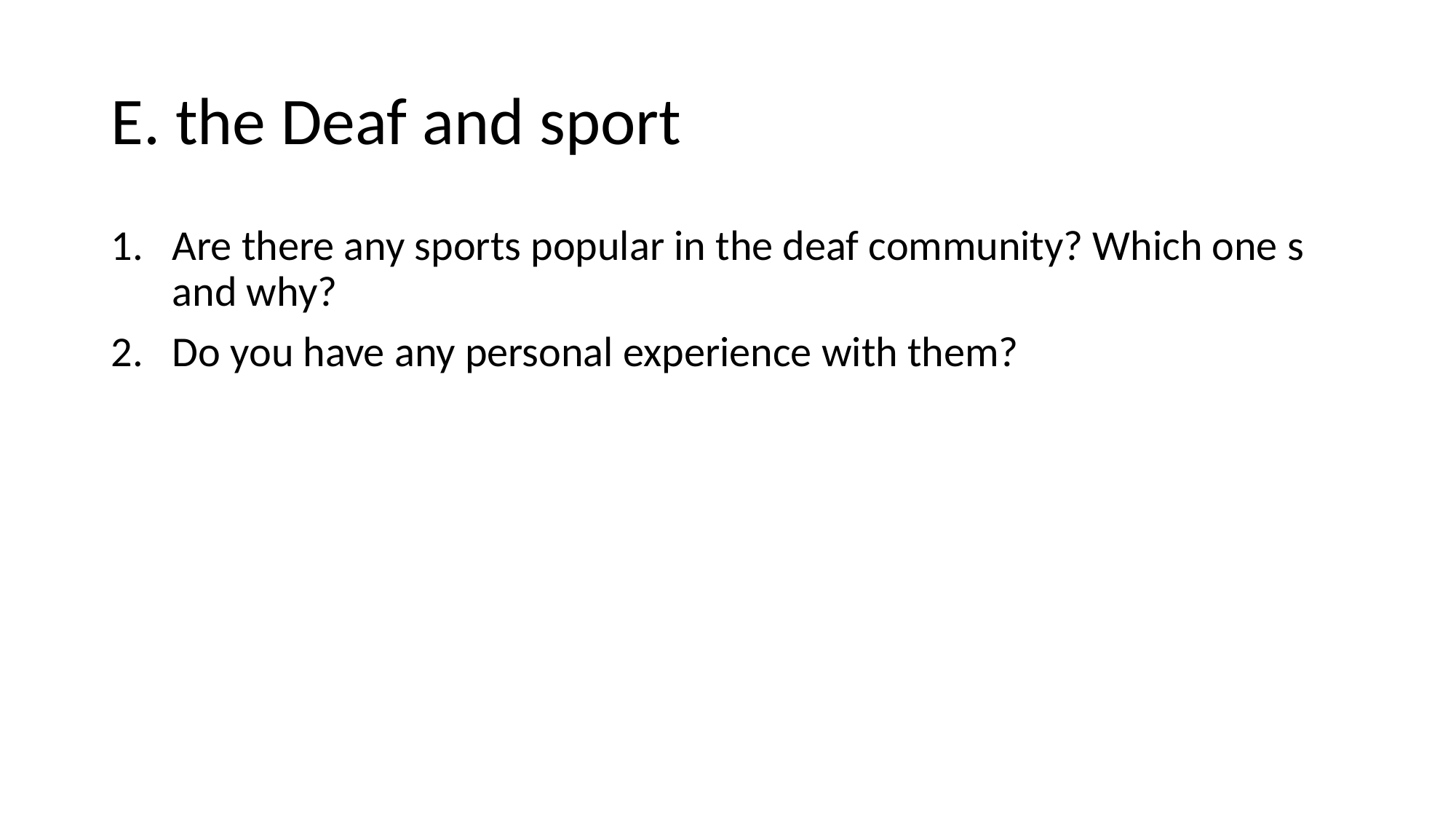

# E. the Deaf and sport
Are there any sports popular in the deaf community? Which one s and why?
Do you have any personal experience with them?